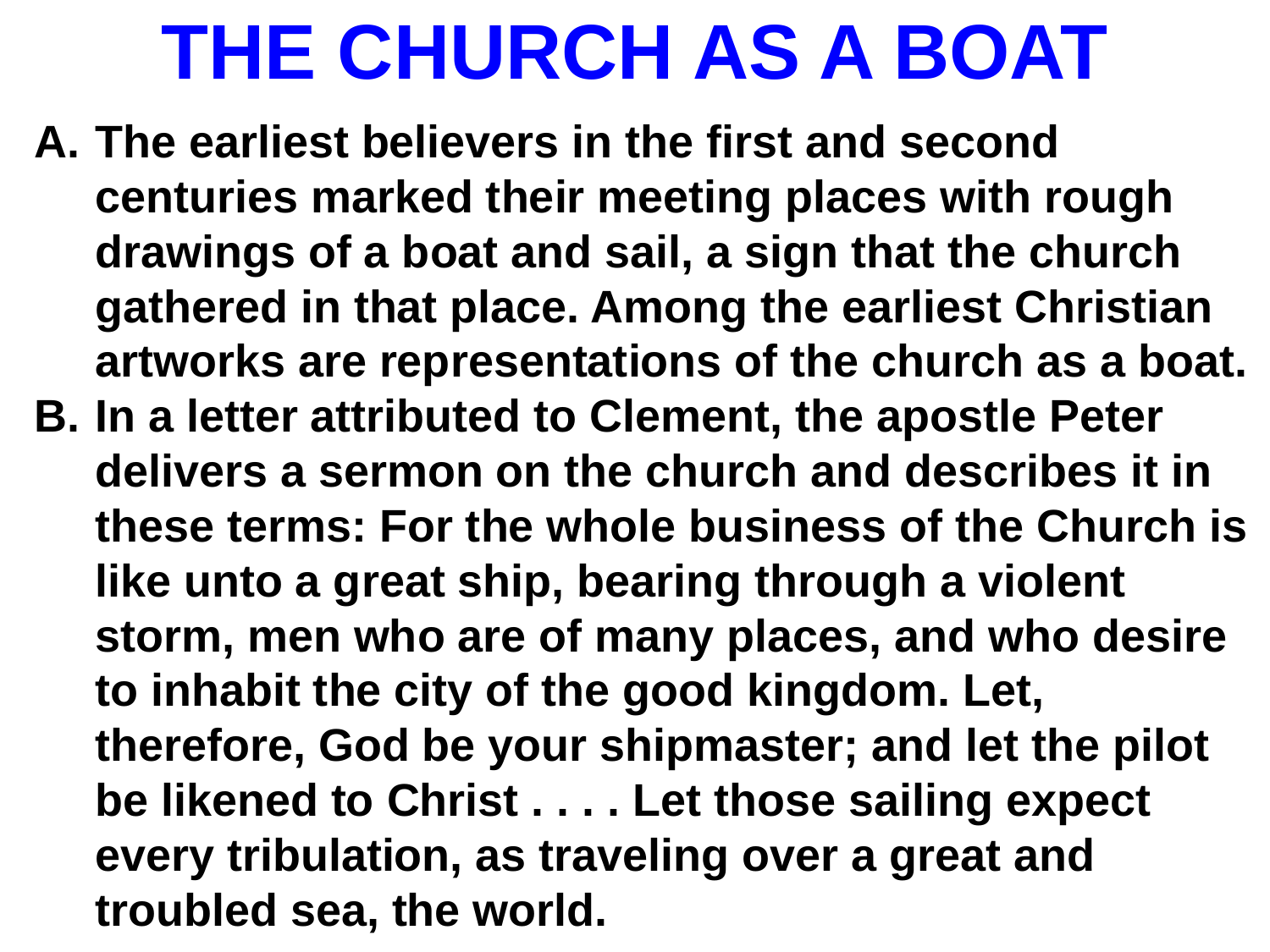

# THE CHURCH AS A BOAT
The earliest believers in the first and second centuries marked their meeting places with rough drawings of a boat and sail, a sign that the church gathered in that place. Among the earliest Christian artworks are representations of the church as a boat.
In a letter attributed to Clement, the apostle Peter delivers a sermon on the church and describes it in these terms: For the whole business of the Church is like unto a great ship, bearing through a violent storm, men who are of many places, and who desire to inhabit the city of the good kingdom. Let, therefore, God be your shipmaster; and let the pilot be likened to Christ . . . . Let those sailing expect every tribulation, as traveling over a great and troubled sea, the world.